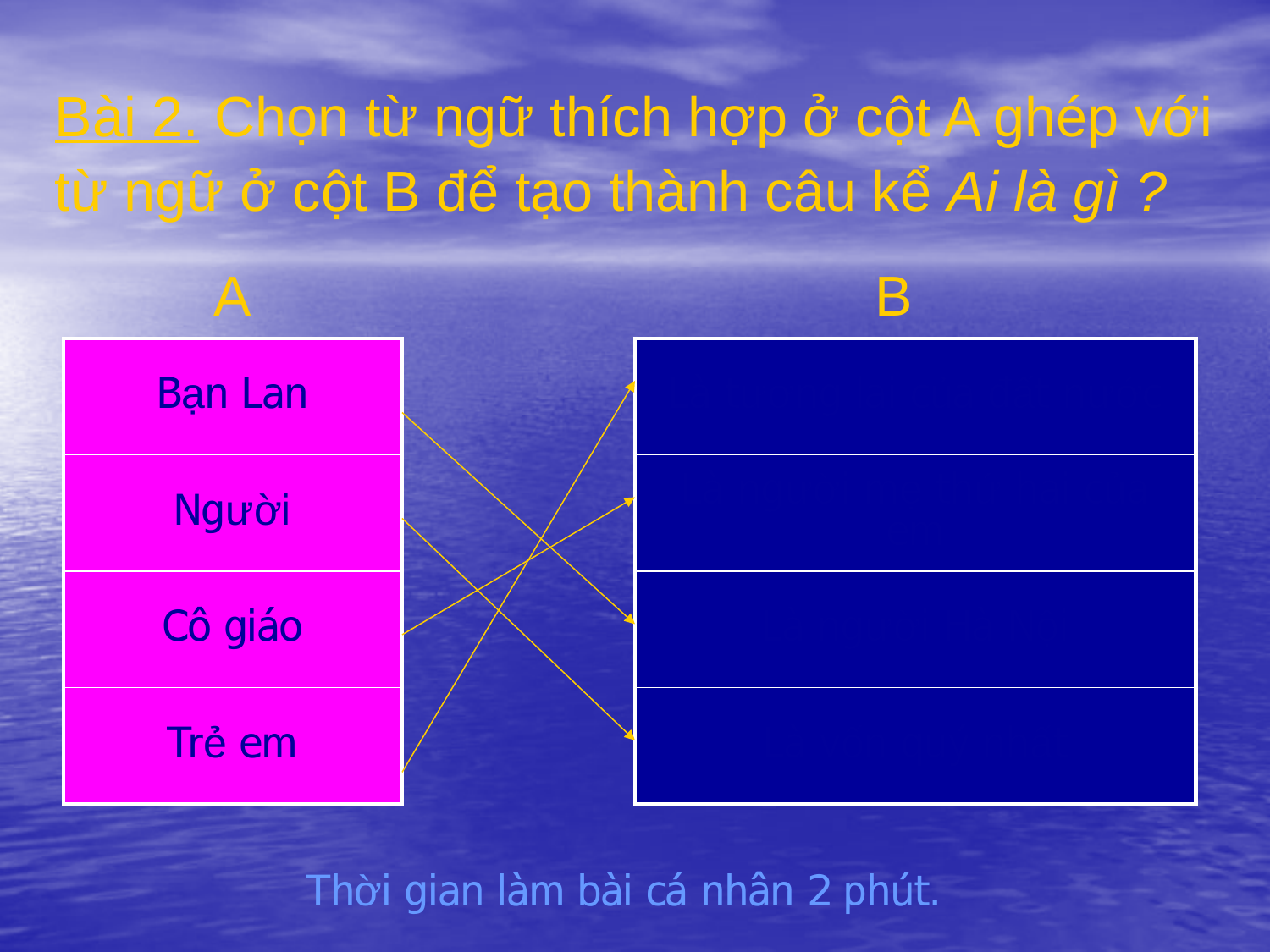

Bài 2. Chọn từ ngữ thích hợp ở cột A ghép với từ ngữ ở cột B để tạo thành câu kể Ai là gì ?

A
B

| Bạn Lan |
| --- |
| Người |
| Cô giáo |
| Trẻ em |
| Là tương lai của đất nước |
| --- |
| Là người mẹ thứ hai của em |
| Là người Hà Nội |
| Là vốn quý nhất |

| Thời gian làm bài cá nhân 2 phút. |
| --- |